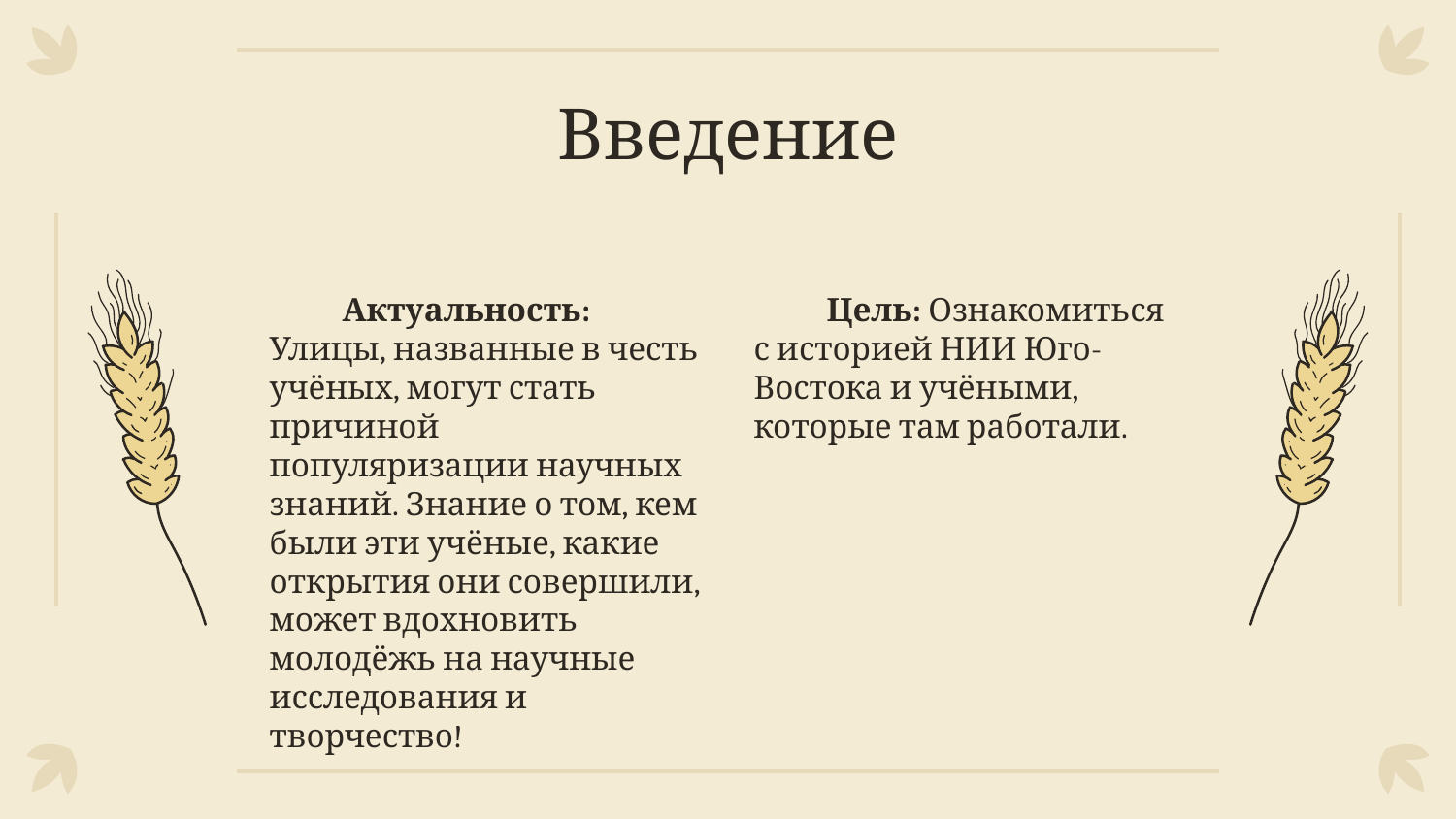

# Введение

Актуальность: Улицы, названные в честь учёных, могут стать причиной популяризации научных знаний. Знание о том, кем были эти учёные, какие открытия они совершили, может вдохновить молодёжь на научные исследования и творчество!

Цель: Ознакомиться с историей НИИ Юго-Востока и учёными, которые там работали.